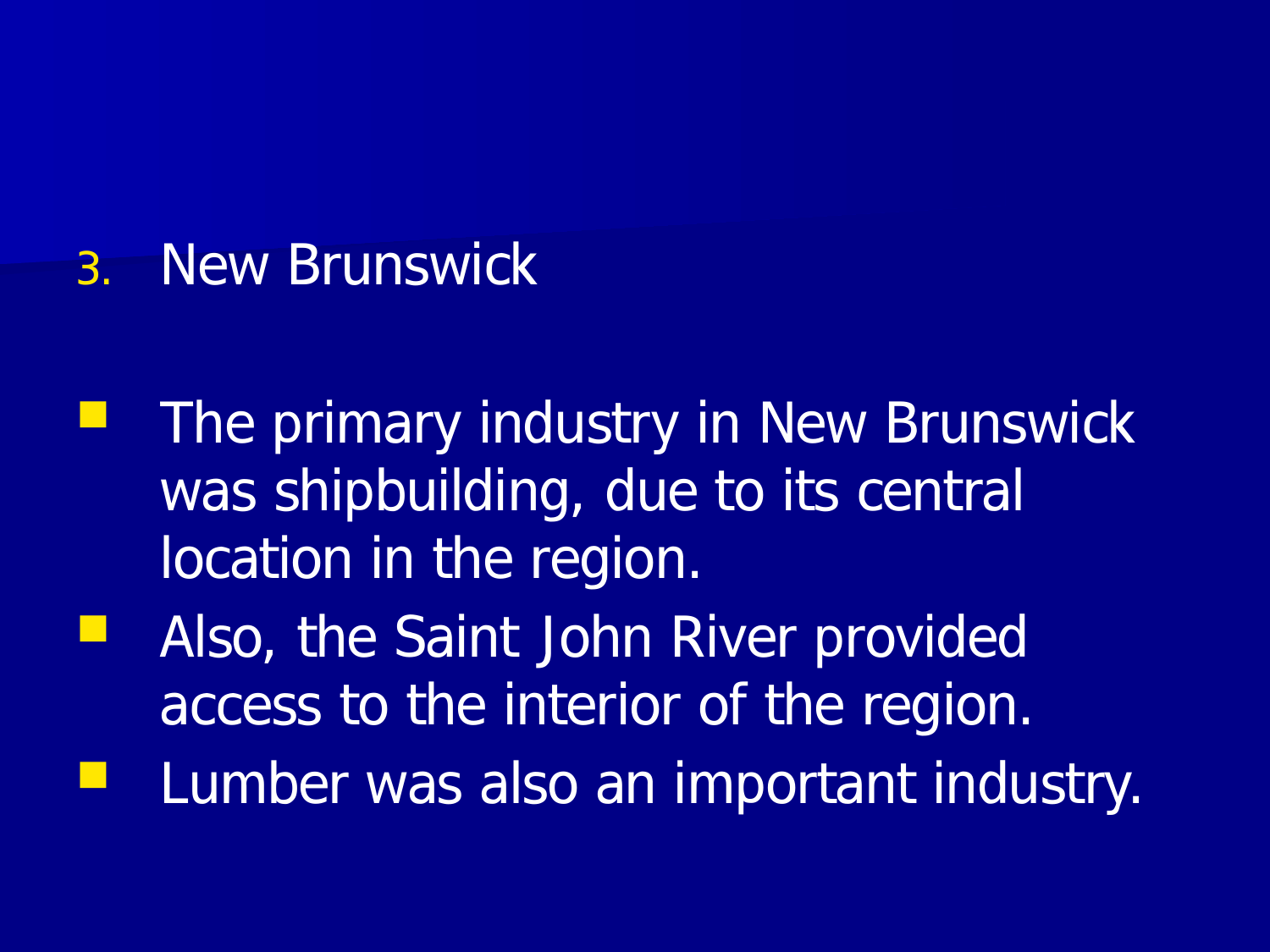

#
New Brunswick

The primary industry in New Brunswick was shipbuilding, due to its central location in the region.
Also, the Saint John River provided access to the interior of the region.
Lumber was also an important industry.